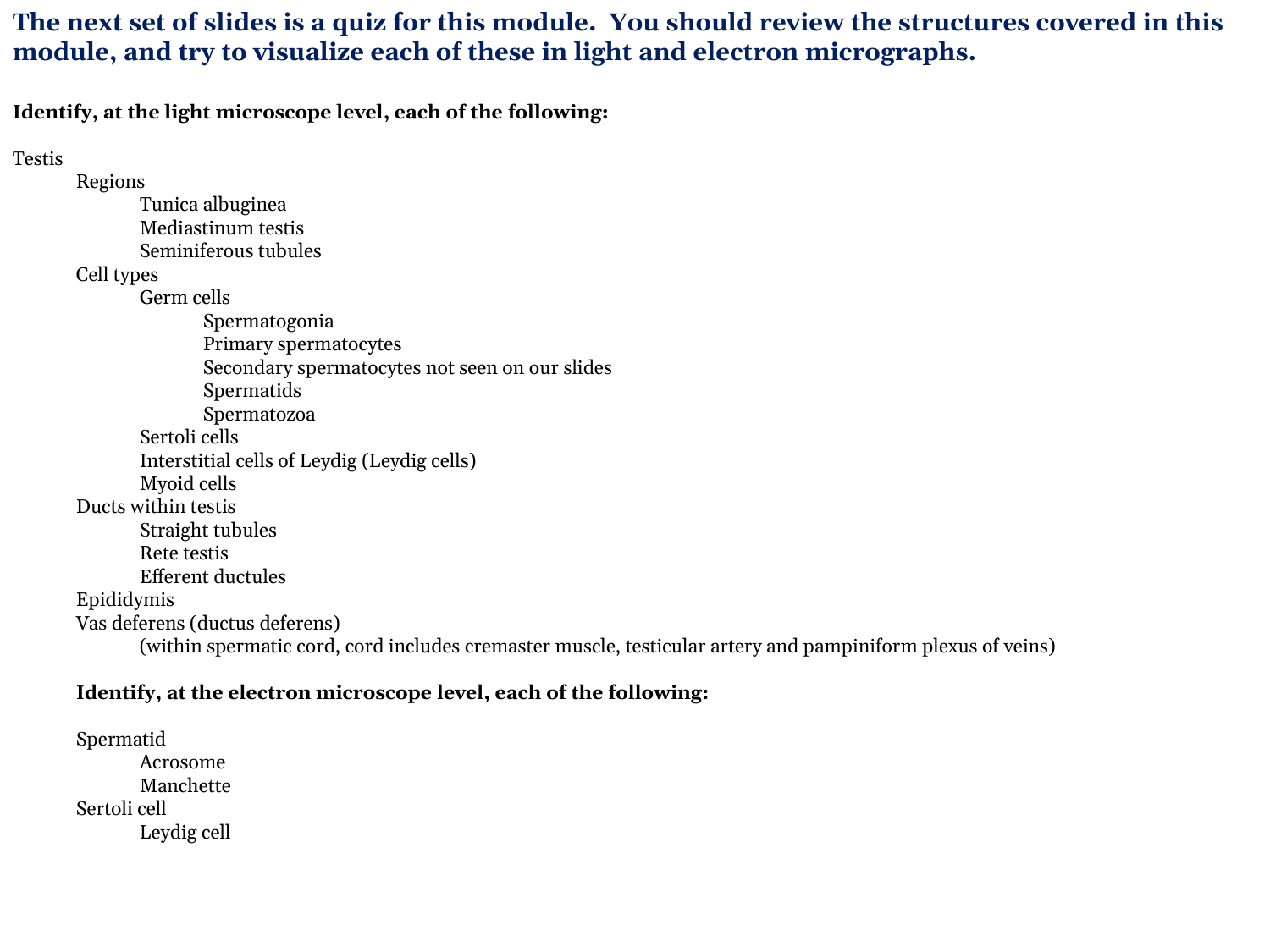

The next set of slides is a quiz for this module.  You should review the structures covered in this module, and try to visualize each of these in light and electron micrographs.

Identify, at the light microscope level, each of the following:

Testis
Regions
Tunica albuginea
Mediastinum testis
Seminiferous tubules
Cell types
Germ cells
Spermatogonia
Primary spermatocytes
Secondary spermatocytes not seen on our slides
Spermatids
Spermatozoa
Sertoli cells
Interstitial cells of Leydig (Leydig cells)
Myoid cells
Ducts within testis
Straight tubules
Rete testis
Efferent ductules
Epididymis
Vas deferens (ductus deferens)
	(within spermatic cord, cord includes cremaster muscle, testicular artery and pampiniform plexus of veins)

Identify, at the electron microscope level, each of the following:

Spermatid
Acrosome
Manchette
Sertoli cell
	Leydig cell